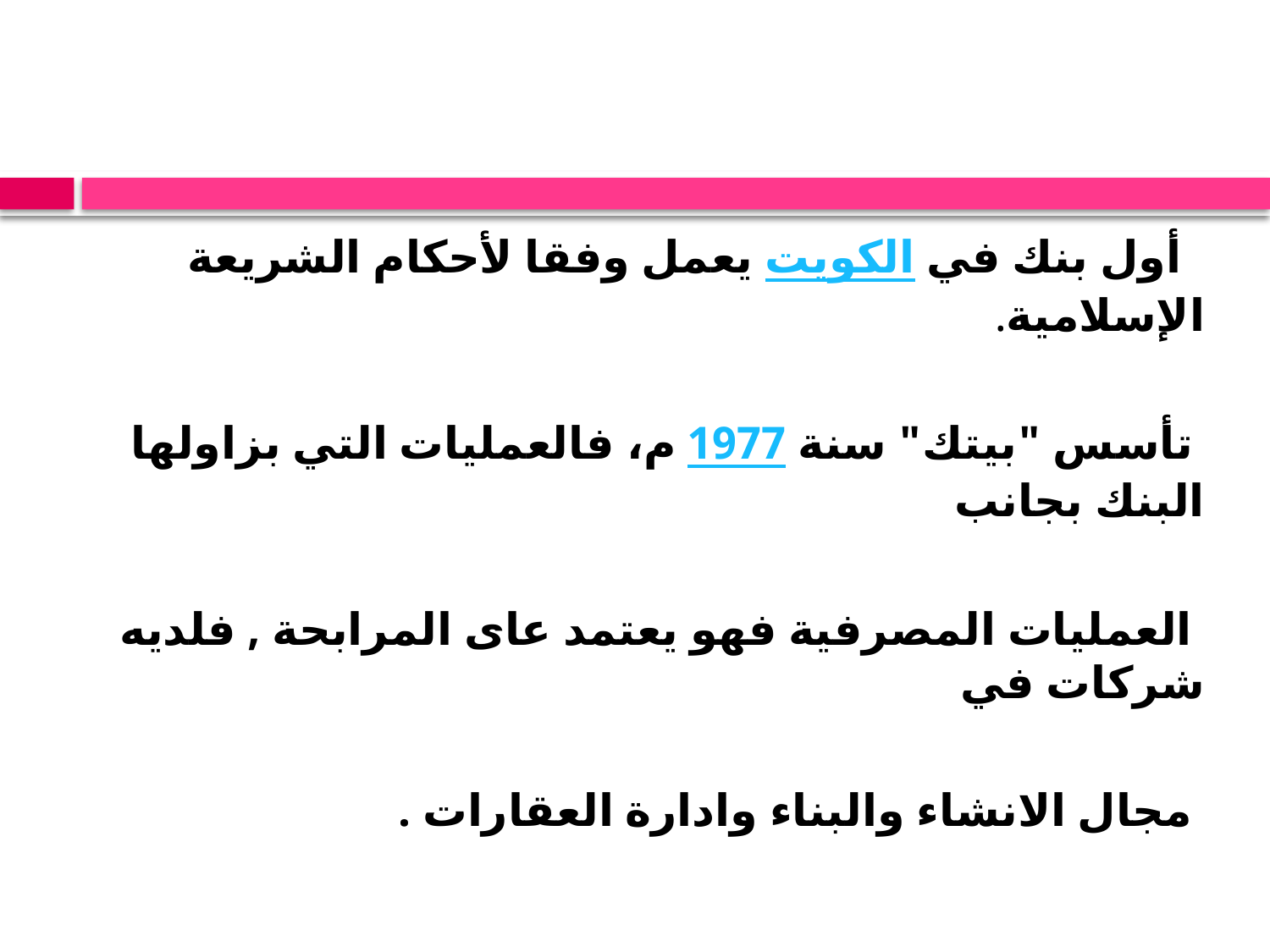

أول بنك في الكويت يعمل وفقا لأحكام الشريعة الإسلامية.

 تأسس "بيتك" سنة 1977 م، فالعمليات التي بزاولها البنك بجانب

 العمليات المصرفية فهو يعتمد عاى المرابحة , فلديه شركات في

 مجال الانشاء والبناء وادارة العقارات .